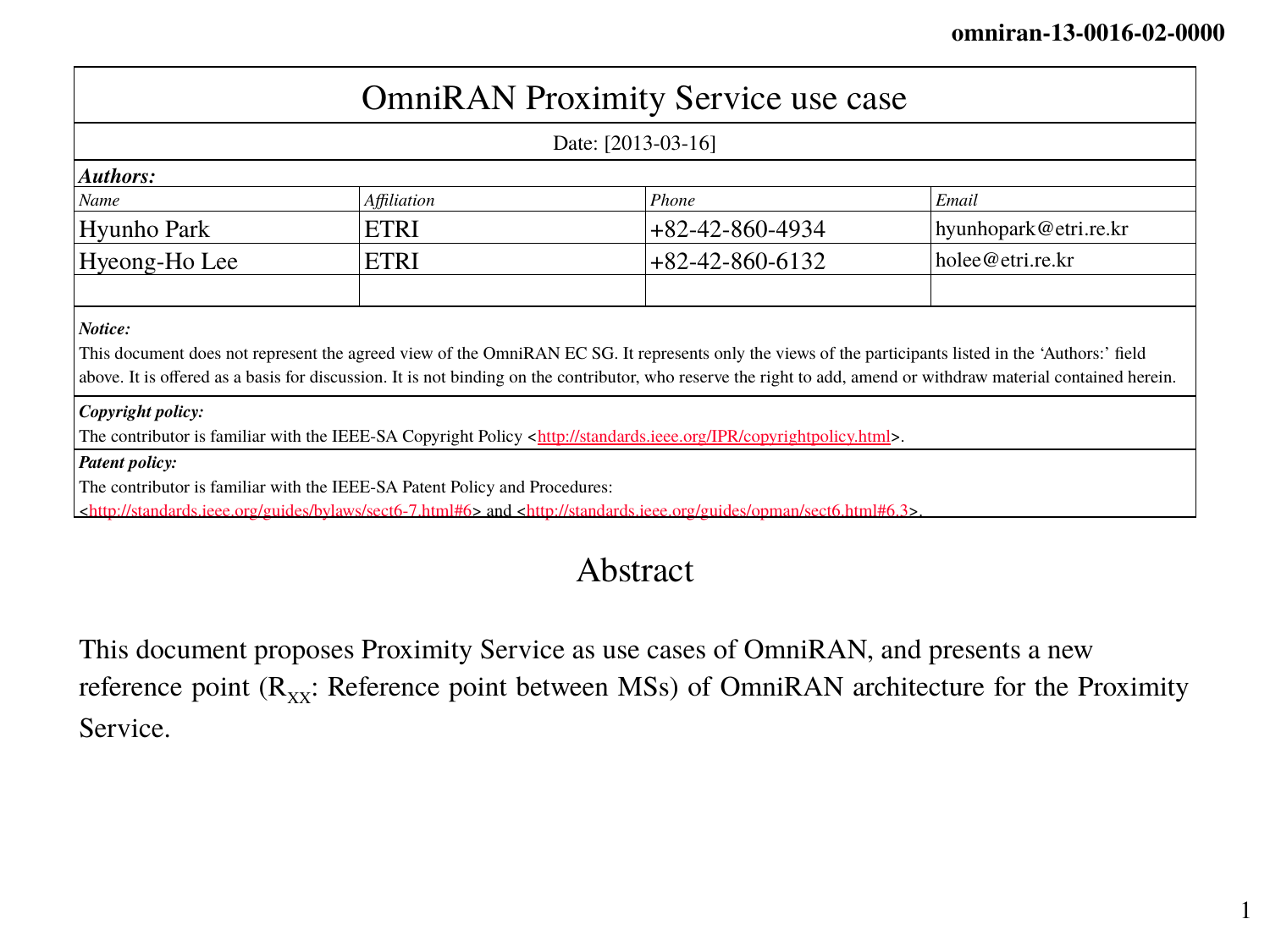

| OmniRAN Proximity Service use case |  |  |  |
| --- | --- | --- | --- |
| Date: [2013-03-16] |  |  |  |
| Authors: |  |  |  |
| Name | Affiliation | Phone | Email |
| Hyunho Park | ETRI | +82-42-860-4934 | hyunhopark@etri.re.kr |
| Hyeong-Ho Lee | ETRI | +82-42-860-6132 | holee@etri.re.kr |
|  |  |  |  |
| Notice: This document does not represent the agreed view of the OmniRAN EC SG. It represents only the views of the participants listed in the ‘Authors:’ field above. It is offered as a basis for discussion. It is not binding on the contributor, who reserve the right to add, amend or withdraw material contained herein. |  |  |  |
| Copyright policy: The contributor is familiar with the IEEE-SA Copyright Policy <http://standards.ieee.org/IPR/copyrightpolicy.html>. |  |  |  |
| Patent policy: The contributor is familiar with the IEEE-SA Patent Policy and Procedures: <http://standards.ieee.org/guides/bylaws/sect6-7.html#6> and <http://standards.ieee.org/guides/opman/sect6.html#6.3>. |  |  |  |
Abstract

This document proposes Proximity Service as use cases of OmniRAN, and presents a new
reference point (RXX: Reference point between MSs) of OmniRAN architecture for the Proximity Service.
1